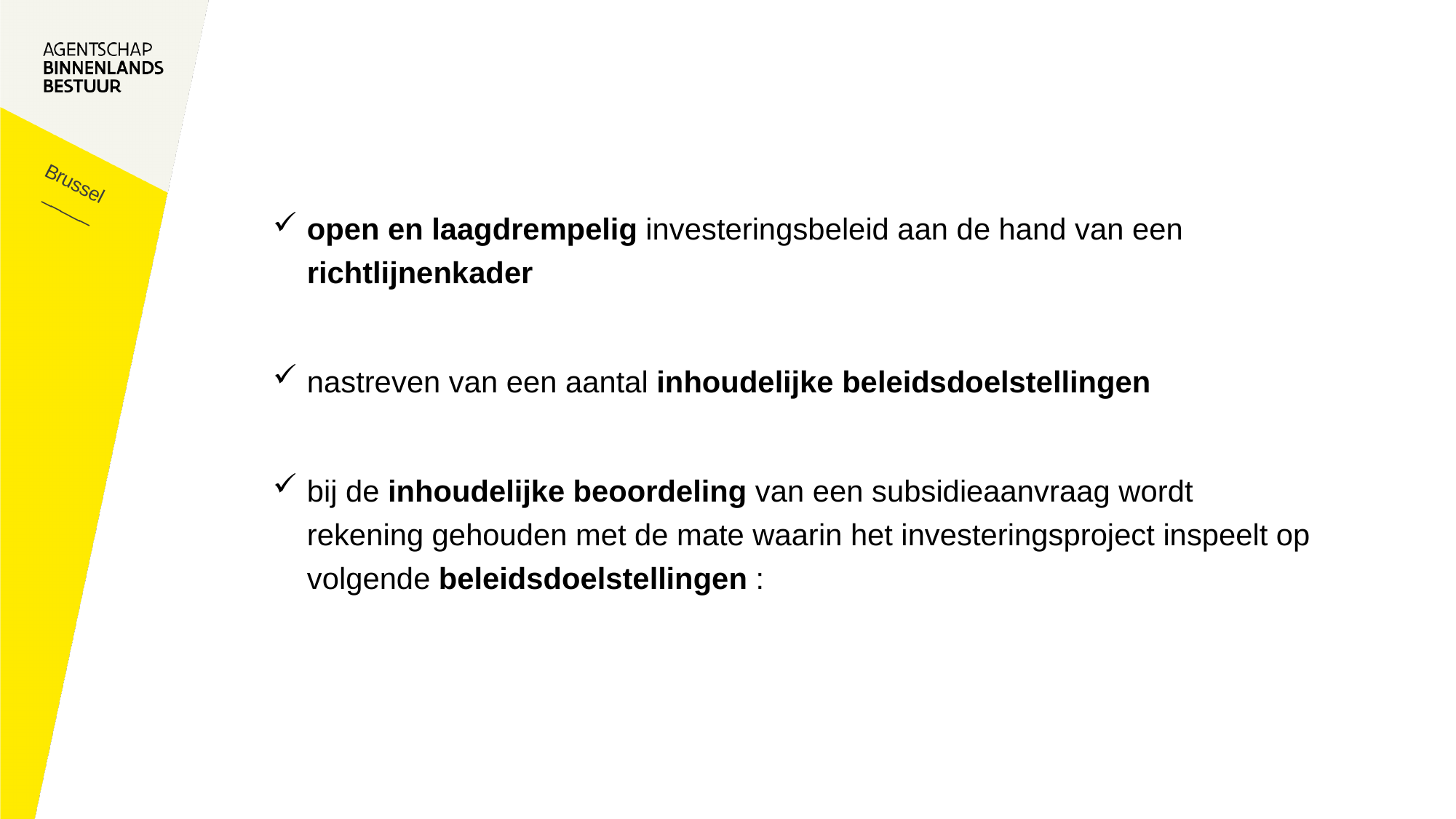

open en laagdrempelig investeringsbeleid aan de hand van een richtlijnenkader

nastreven van een aantal inhoudelijke beleidsdoelstellingen

bij de inhoudelijke beoordeling van een subsidieaanvraag wordt rekening gehouden met de mate waarin het investeringsproject inspeelt op volgende beleidsdoelstellingen :